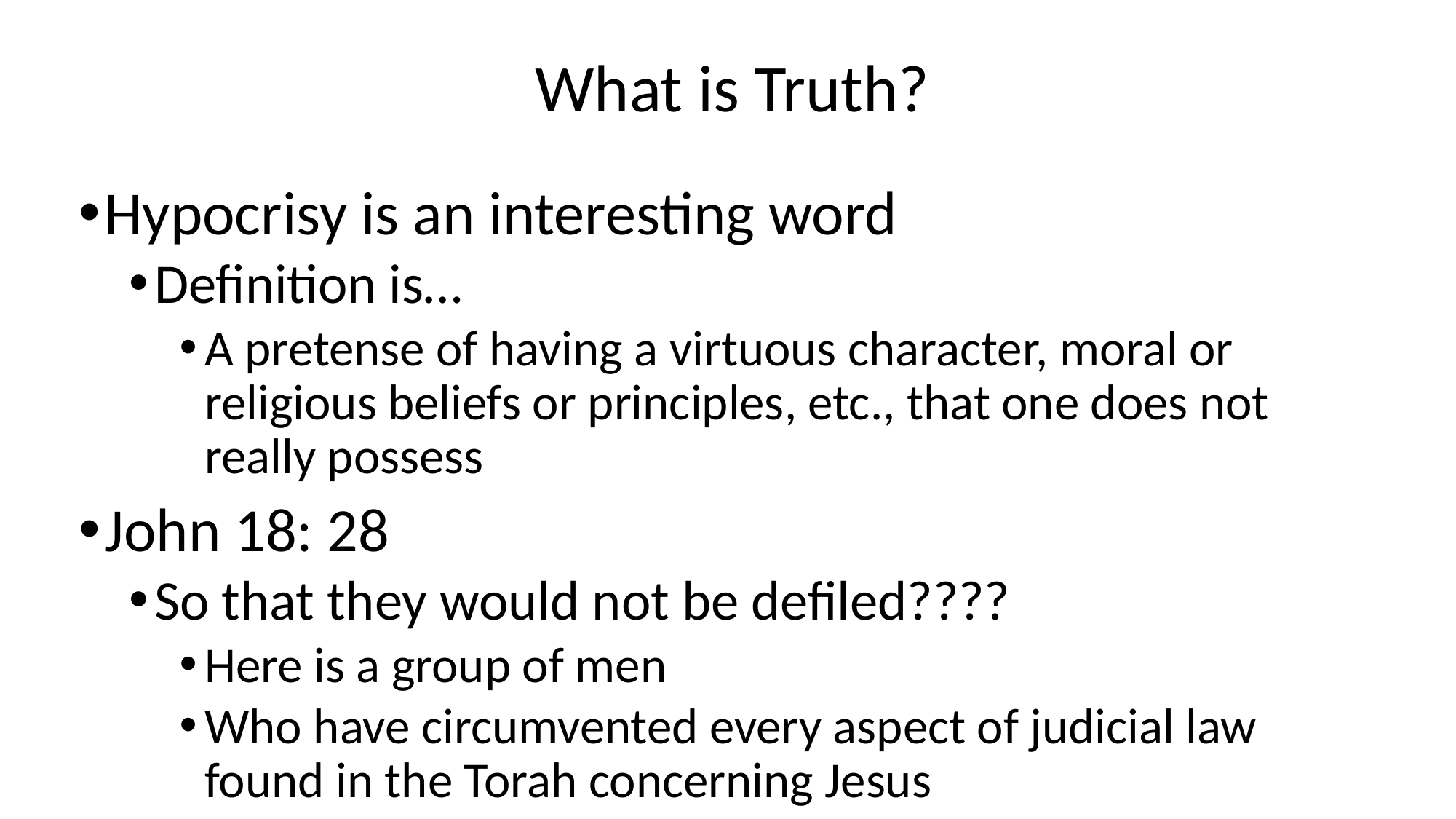

# What is Truth?
Hypocrisy is an interesting word
Definition is…
A pretense of having a virtuous character, moral or religious beliefs or principles, etc., that one does not really possess
John 18: 28
So that they would not be defiled????
Here is a group of men
Who have circumvented every aspect of judicial law found in the Torah concerning Jesus